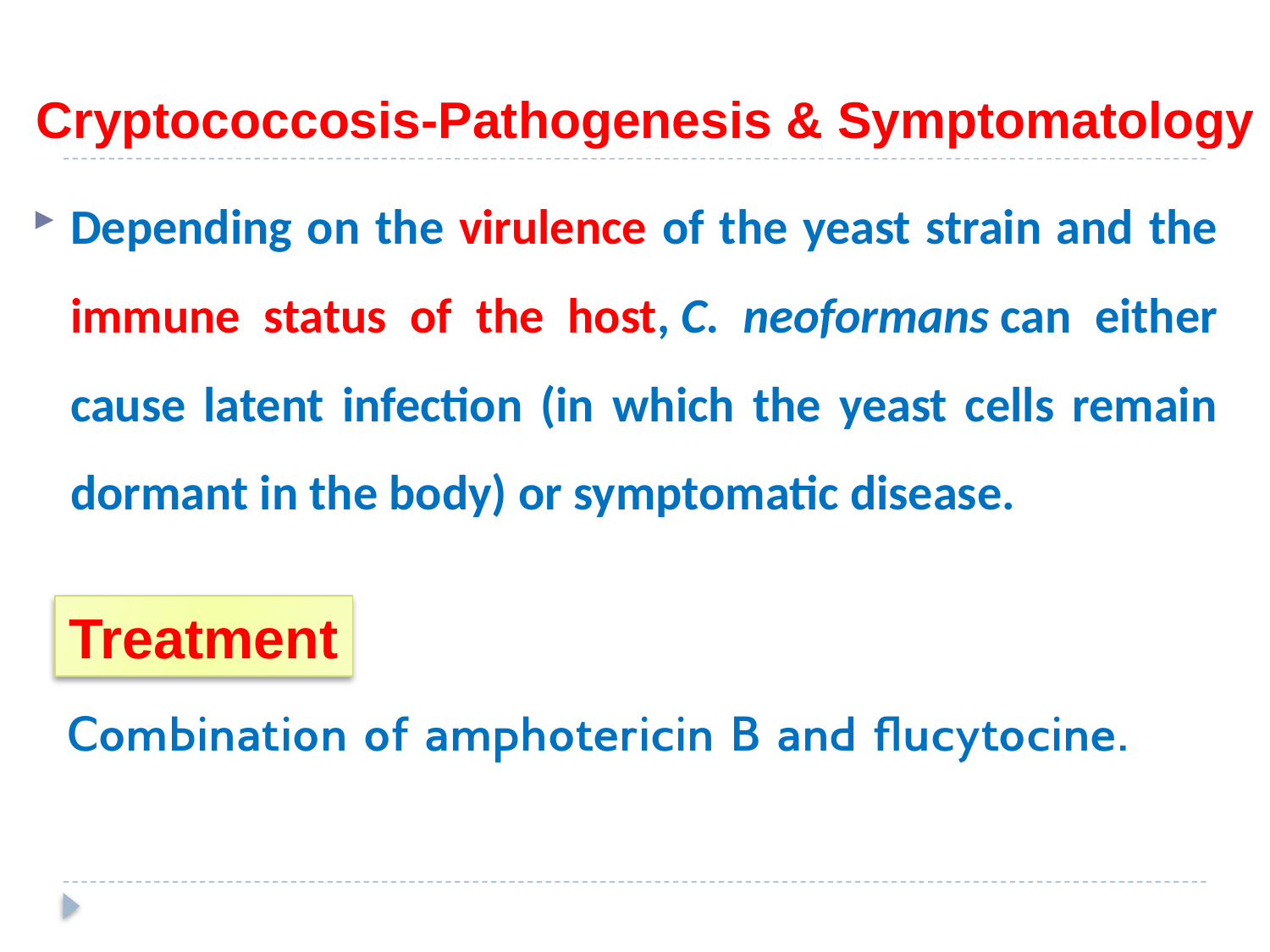

# Cryptococcosis-Pathogenesis & Symptomatology
Depending on the virulence of the yeast strain and the immune status of the host, C. neoformans can either cause latent infection (in which the yeast cells remain dormant in the body) or symptomatic disease.

Treatment
Combination of amphotericin B and flucytocine.